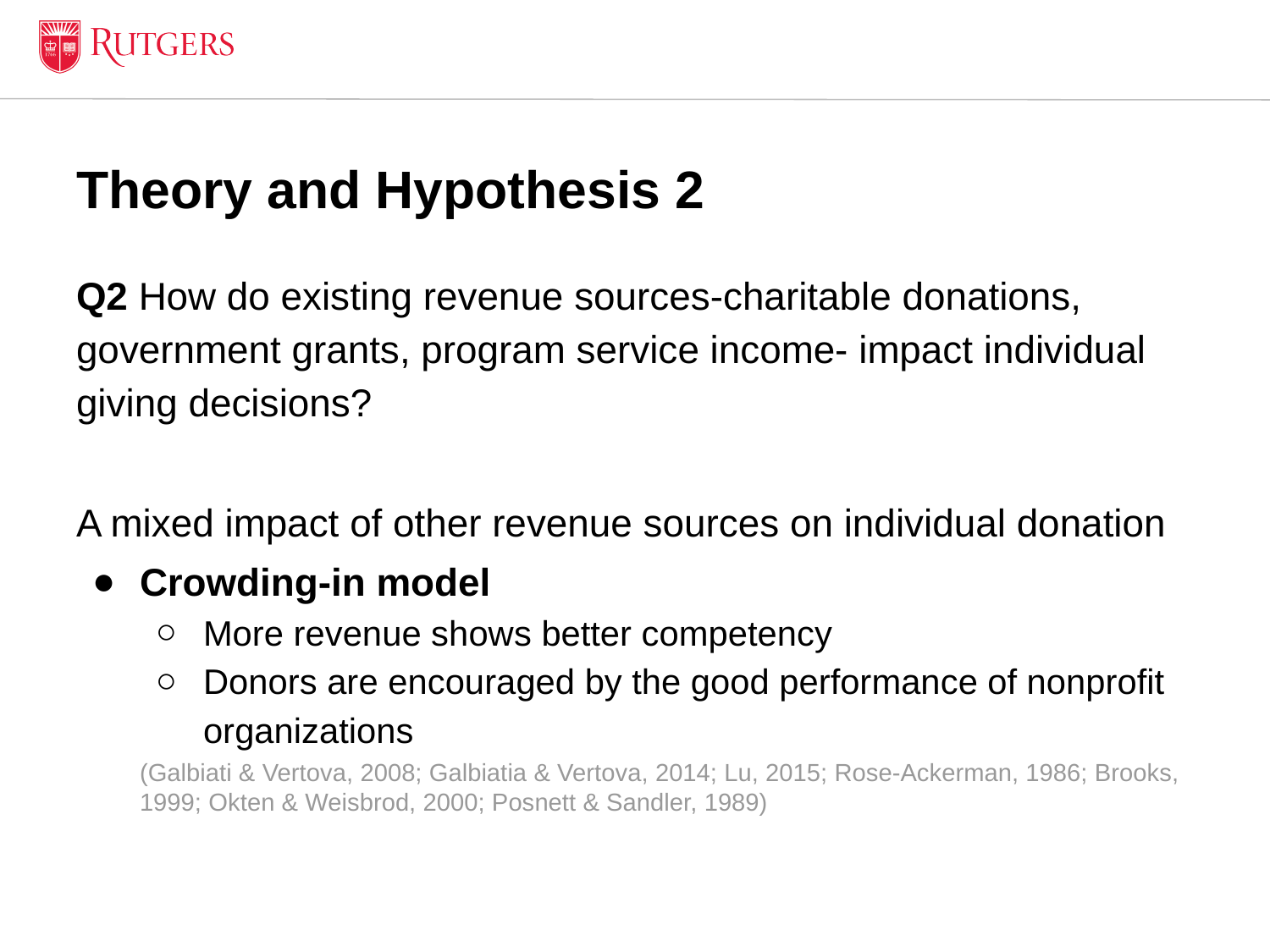

# Theory and Hypothesis 2
Q2 How do existing revenue sources-charitable donations, government grants, program service income- impact individual giving decisions?

A mixed impact of other revenue sources on individual donation
Crowding-in model
More revenue shows better competency
Donors are encouraged by the good performance of nonprofit organizations
(Galbiati & Vertova, 2008; Galbiatia & Vertova, 2014; Lu, 2015; Rose-Ackerman, 1986; Brooks, 1999; Okten & Weisbrod, 2000; Posnett & Sandler, 1989)